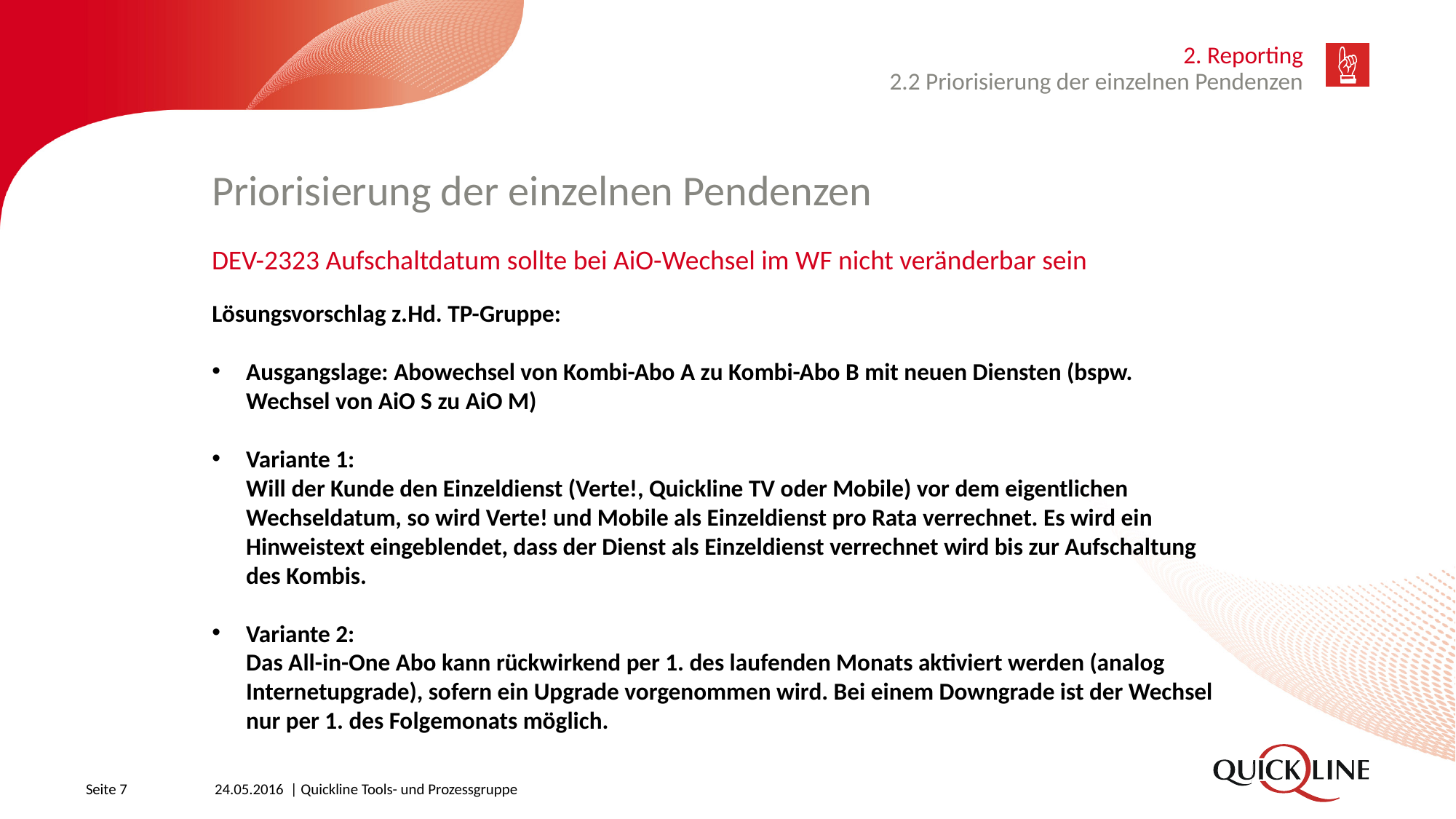

2. Reporting
2.2 Priorisierung der einzelnen Pendenzen
# Priorisierung der einzelnen Pendenzen
DEV-2323 Aufschaltdatum sollte bei AiO-Wechsel im WF nicht veränderbar sein
Lösungsvorschlag z.Hd. TP-Gruppe:
Ausgangslage: Abowechsel von Kombi-Abo A zu Kombi-Abo B mit neuen Diensten (bspw. Wechsel von AiO S zu AiO M)
Variante 1:
Will der Kunde den Einzeldienst (Verte!, Quickline TV oder Mobile) vor dem eigentlichen Wechseldatum, so wird Verte! und Mobile als Einzeldienst pro Rata verrechnet. Es wird ein Hinweistext eingeblendet, dass der Dienst als Einzeldienst verrechnet wird bis zur Aufschaltung des Kombis.
Variante 2:
Das All-in-One Abo kann rückwirkend per 1. des laufenden Monats aktiviert werden (analog Internetupgrade), sofern ein Upgrade vorgenommen wird. Bei einem Downgrade ist der Wechsel nur per 1. des Folgemonats möglich.

Seite 7
24.05.2016  | Quickline Tools- und Prozessgruppe